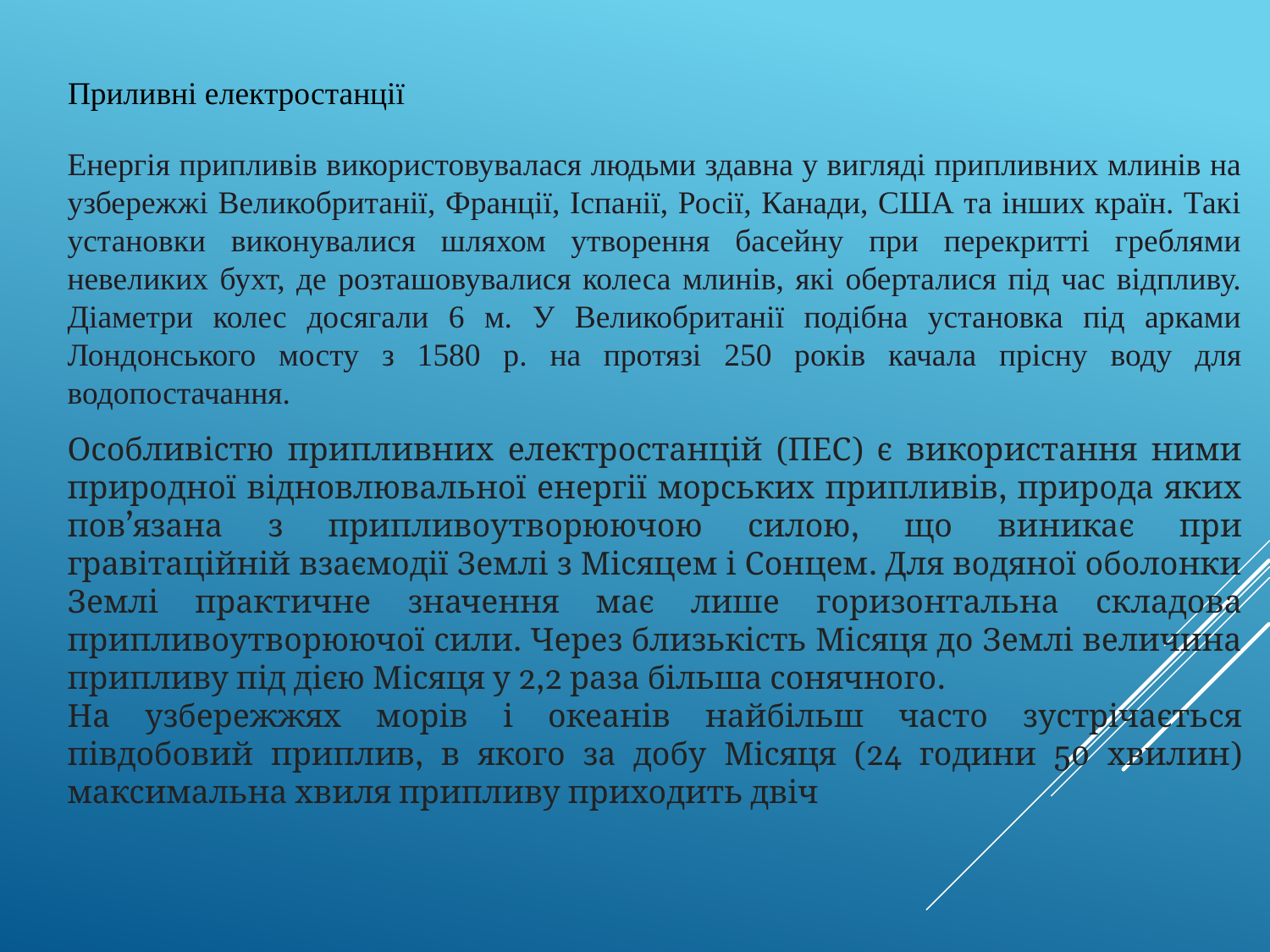

Приливні електростанції
Енергія припливів використовувалася людьми здавна у вигляді припливних млинів на узбережжі Великобританії, Франції, Іспанії, Росії, Канади, США та інших країн. Такі установки виконувалися шляхом утворення басейну при перекритті греблями невеликих бухт, де розташовувалися колеса млинів, які оберталися під час відпливу. Діаметри колес досягали 6 м. У Великобританії подібна установка під арками Лондонського мосту з 1580 р. на протязі 250 років качала прісну воду для водопостачання.
Особливістю припливних електростанцій (ПЕС) є використання ними природної відновлювальної енергії морських припливів, природа яких пов’язана з припливоутворюючою силою, що виникає при гравітаційній взаємодії Землі з Місяцем і Сонцем. Для водяної оболонки Землі практичне значення має лише горизонтальна складова припливоутворюючої сили. Через близькість Місяця до Землі величина припливу під дією Місяця у 2,2 раза більша сонячного.
На узбережжях морів і океанів найбільш часто зустрічається півдобовий приплив, в якого за добу Місяця (24 години 50 хвилин) максимальна хвиля припливу приходить двіч